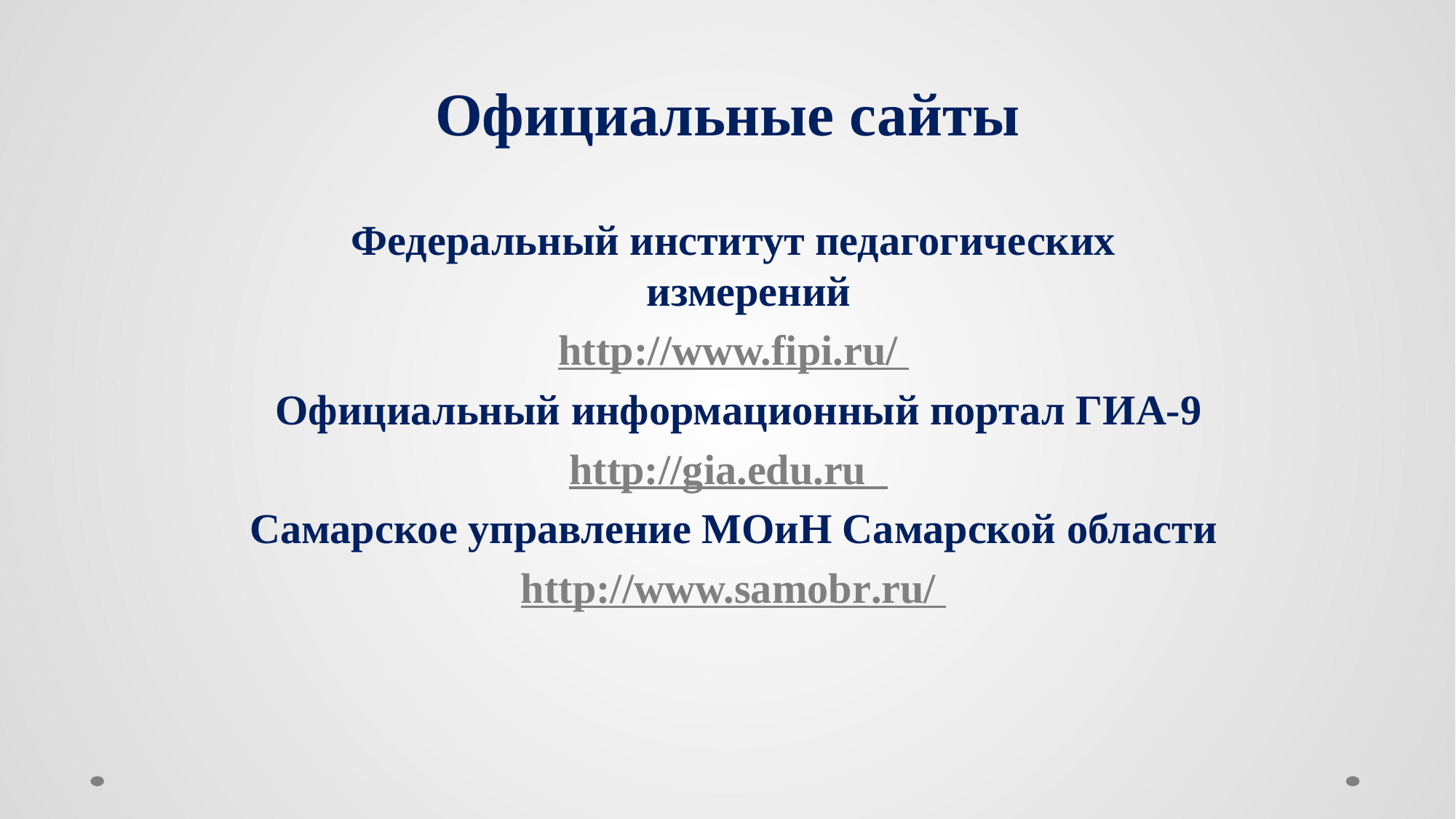

# Официальные сайты
Федеральный институт педагогических измерений
http://www.fipi.ru/
 Официальный информационный портал ГИА-9
http://gia.edu.ru
Самарское управление МОиН Самарской области
http://www.samobr.ru/